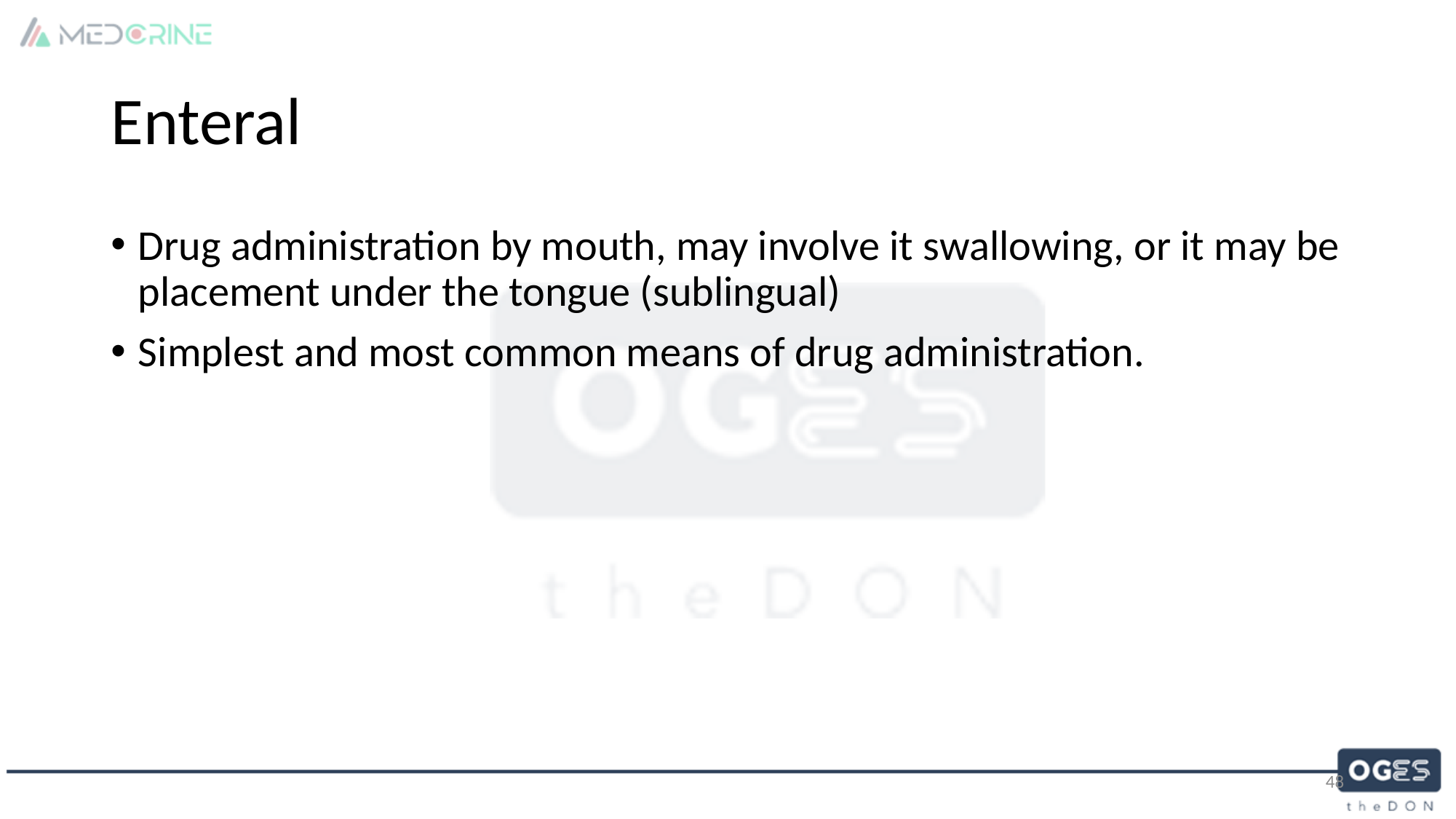

# Enteral
Drug administration by mouth, may involve it swallowing, or it may be placement under the tongue (sublingual)
Simplest and most common means of drug administration.

48